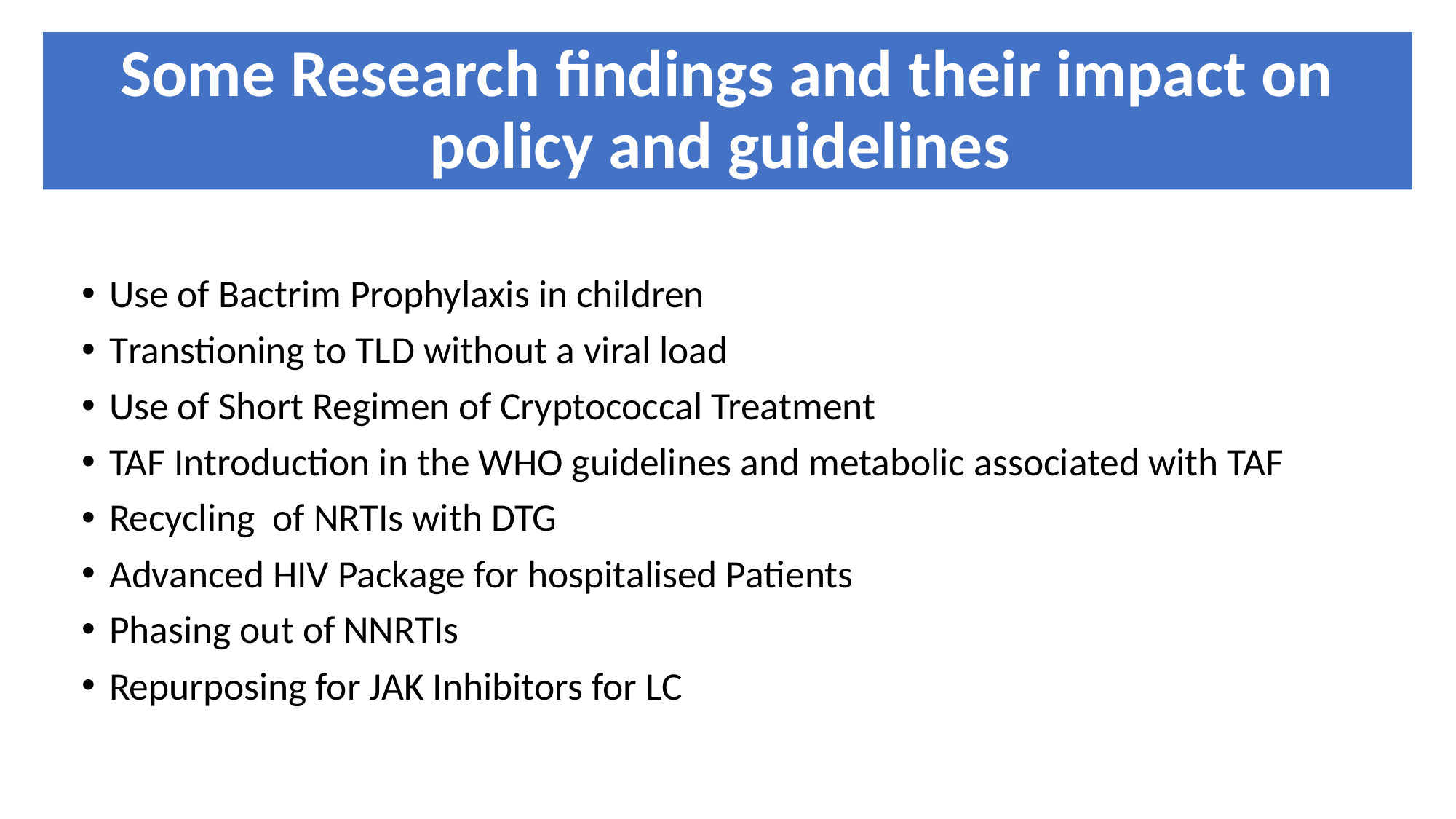

# Some Research findings and their impact on policy and guidelines
Use of Bactrim Prophylaxis in children
Transtioning to TLD without a viral load
Use of Short Regimen of Cryptococcal Treatment
TAF Introduction in the WHO guidelines and metabolic associated with TAF
Recycling  of NRTIs with DTG
Advanced HIV Package for hospitalised Patients
Phasing out of NNRTIs
Repurposing for JAK Inhibitors for LC